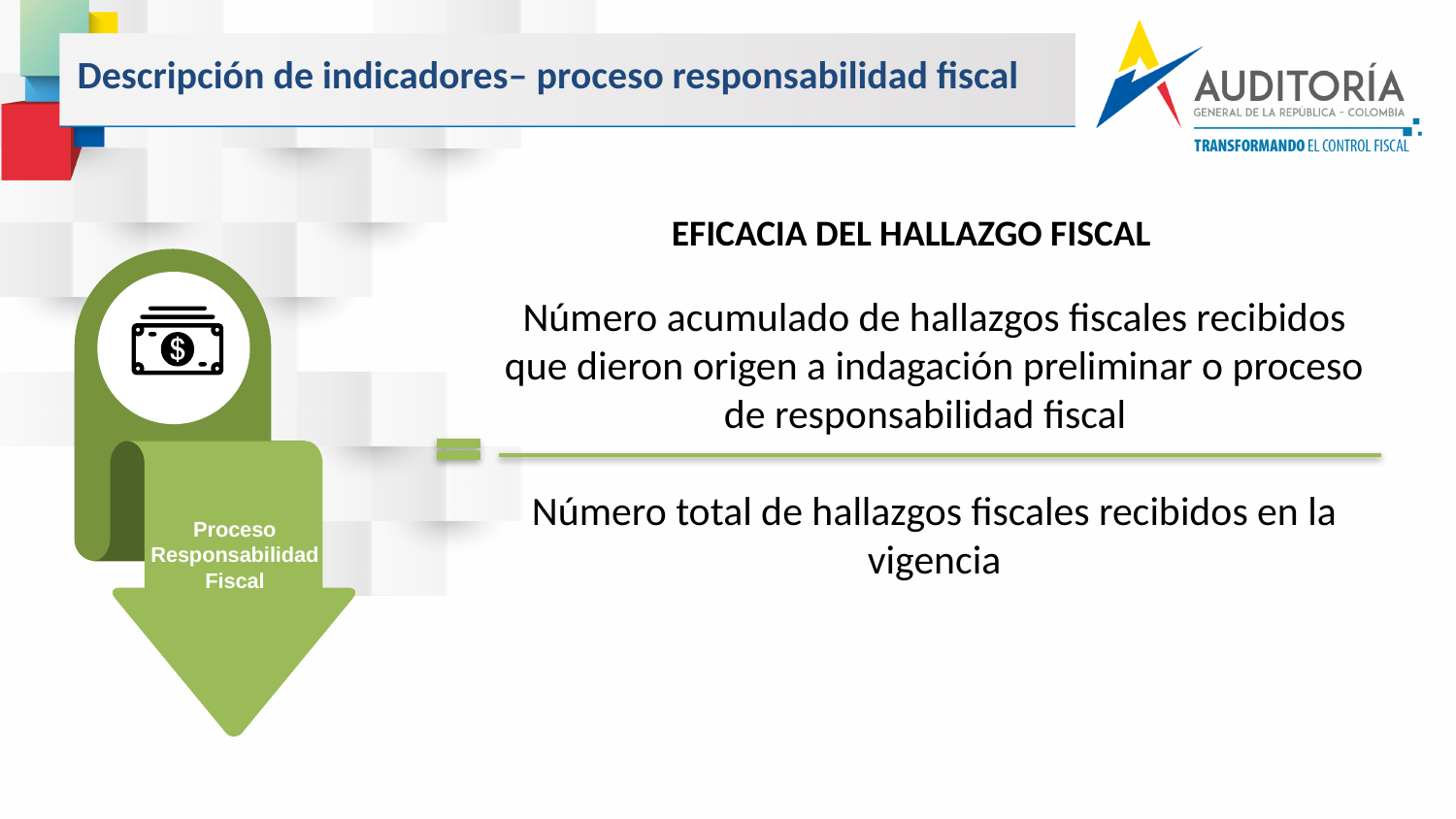

Descripción de indicadores– proceso responsabilidad fiscal
EFICACIA DEL HALLAZGO FISCAL

Número acumulado de hallazgos fiscales recibidos que dieron origen a indagación preliminar o proceso de responsabilidad fiscal

Número total de hallazgos fiscales recibidos en la vigencia

Proceso
Responsabilidad Fiscal